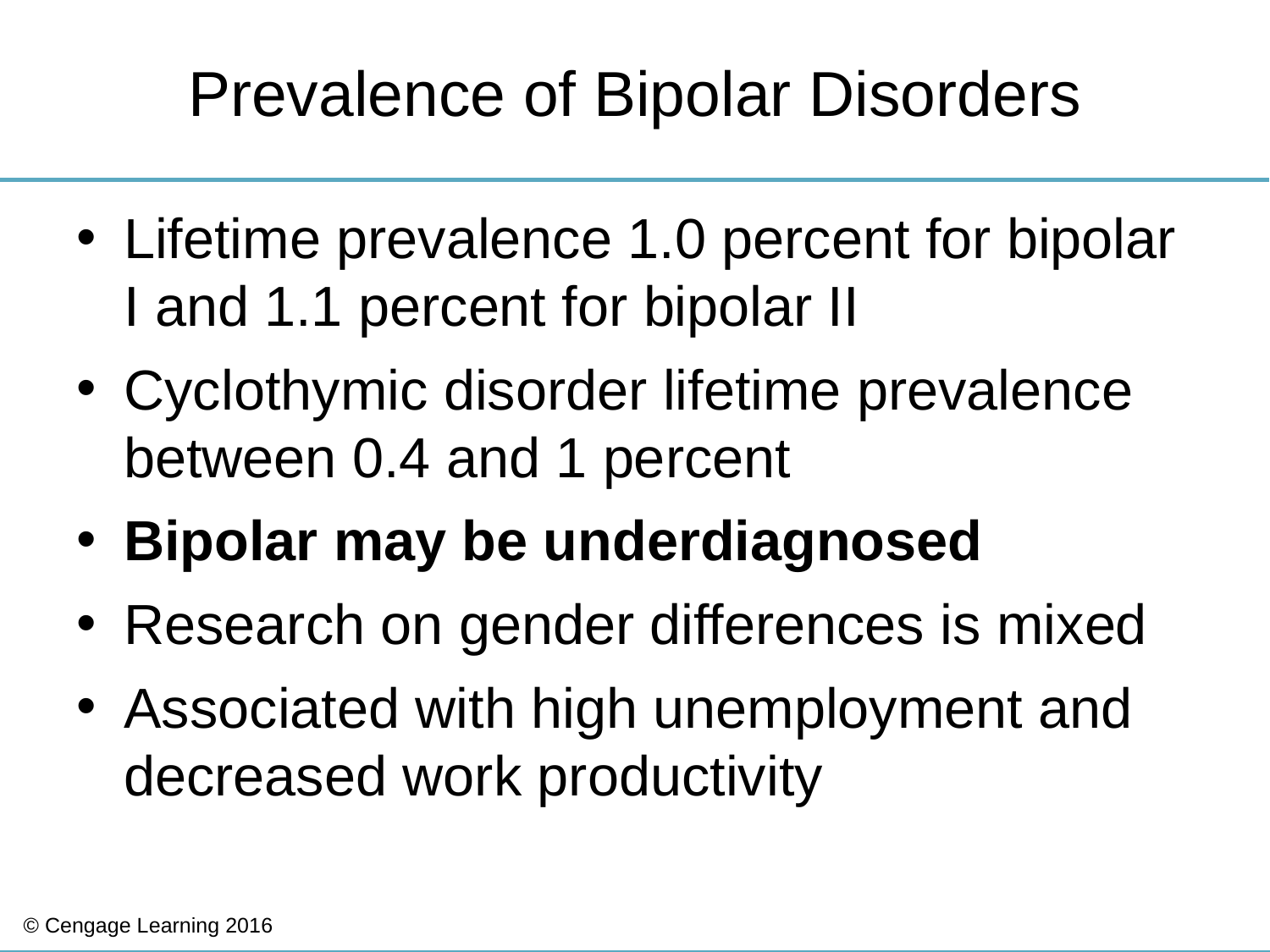

# Prevalence of Bipolar Disorders
Lifetime prevalence 1.0 percent for bipolar I and 1.1 percent for bipolar II
Cyclothymic disorder lifetime prevalence between 0.4 and 1 percent
Bipolar may be underdiagnosed
Research on gender differences is mixed
Associated with high unemployment and decreased work productivity